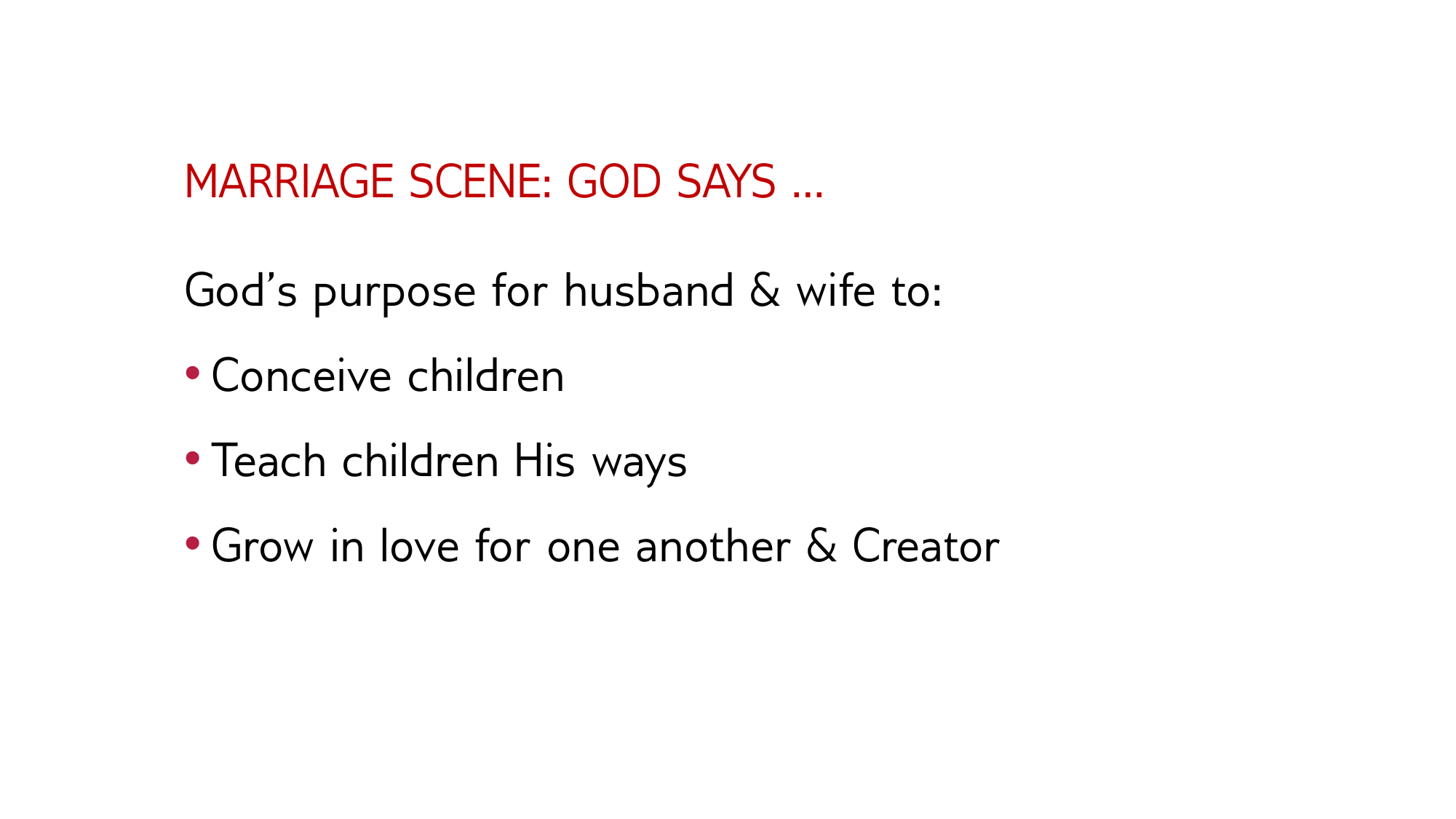

# Marriage SCENE: GOD SAYS …
God’s purpose for husband & wife to:
Conceive children
Teach children His ways
Grow in love for one another & Creator
Instructor: Rev (Dr) Jonathan Ang